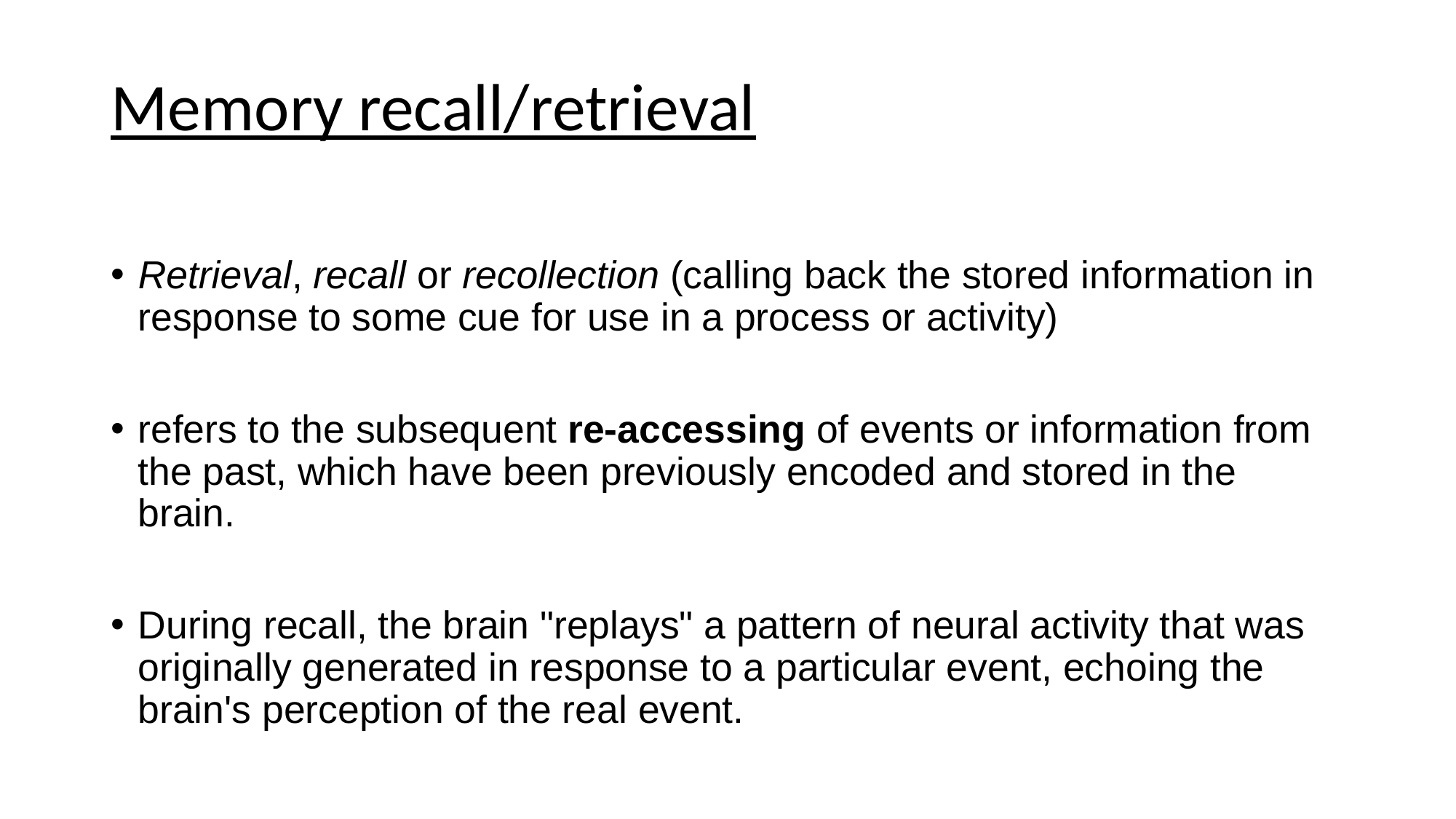

# Memory recall/retrieval

Retrieval, recall or recollection (calling back the stored information in response to some cue for use in a process or activity)

refers to the subsequent re-accessing of events or information from the past, which have been previously encoded and stored in the brain.

During recall, the brain "replays" a pattern of neural activity that was originally generated in response to a particular event, echoing the brain's perception of the real event.